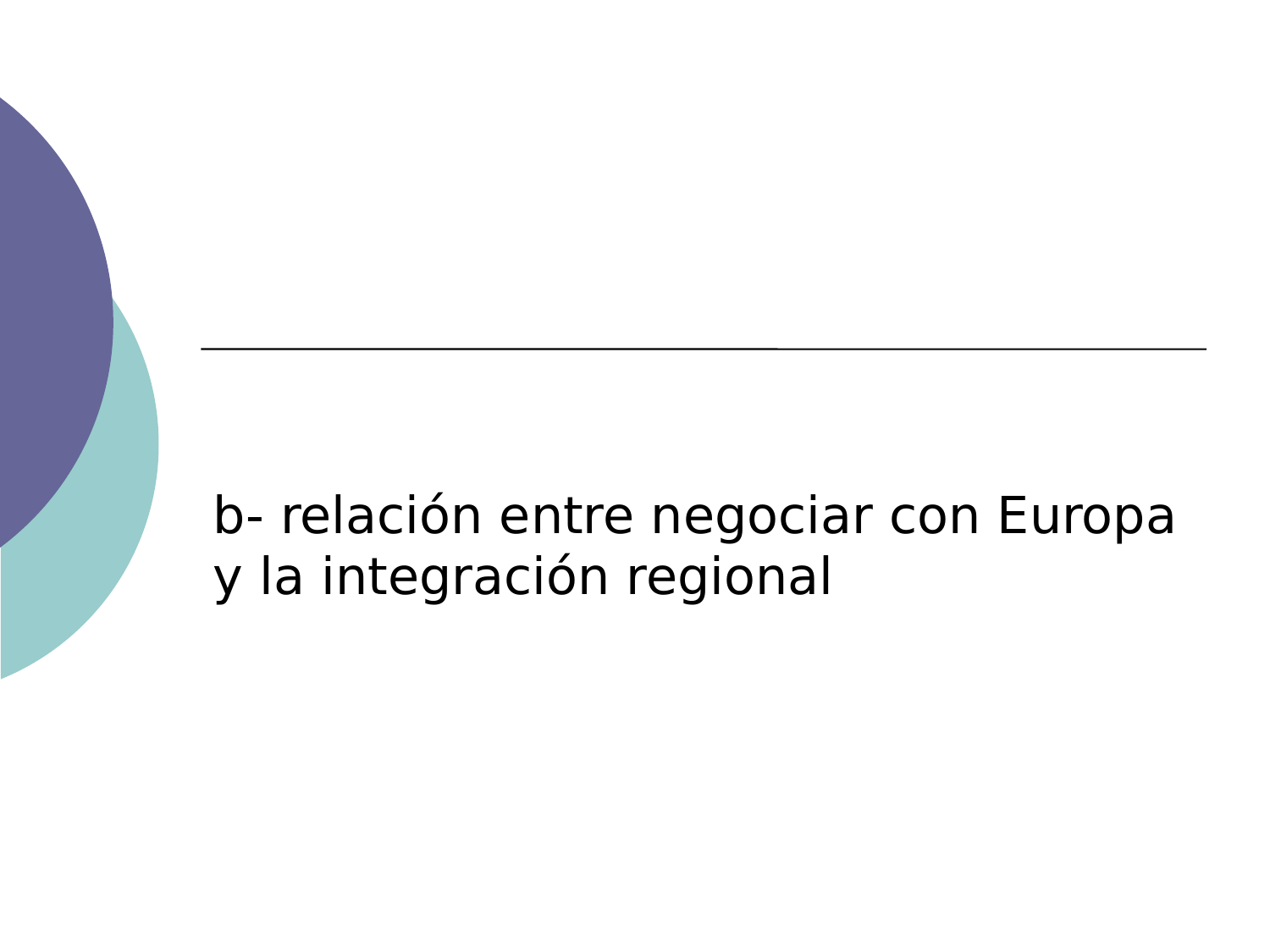

#
b- relación entre negociar con Europa y la integración regional